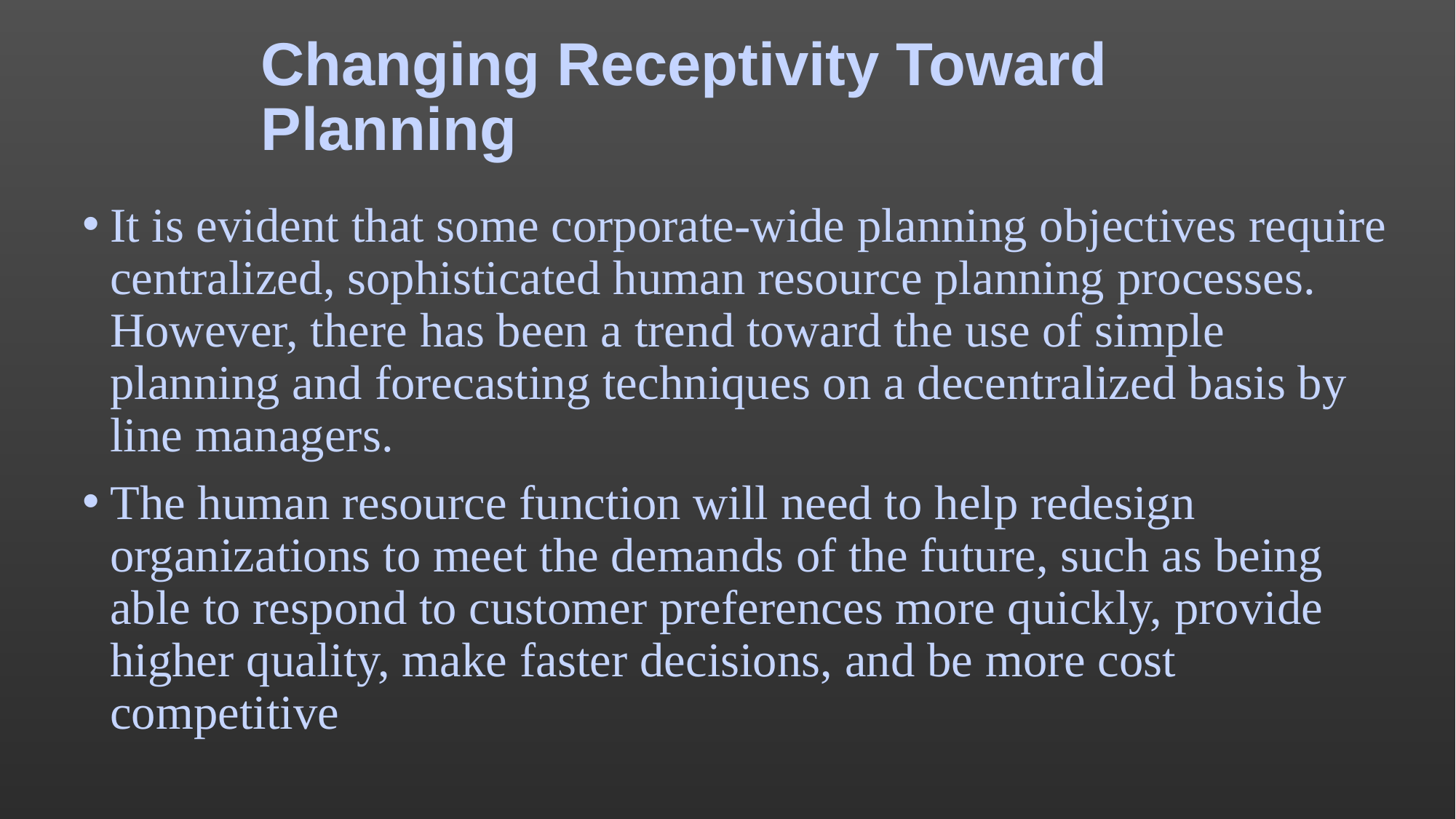

# Changing Receptivity Toward Planning
It is evident that some corporate-wide planning objectives require centralized, sophisticated human resource planning processes. However, there has been a trend toward the use of simple planning and forecasting techniques on a decentralized basis by line managers.
The human resource function will need to help redesign organizations to meet the demands of the future, such as being able to respond to customer preferences more quickly, provide higher quality, make faster decisions, and be more cost competitive